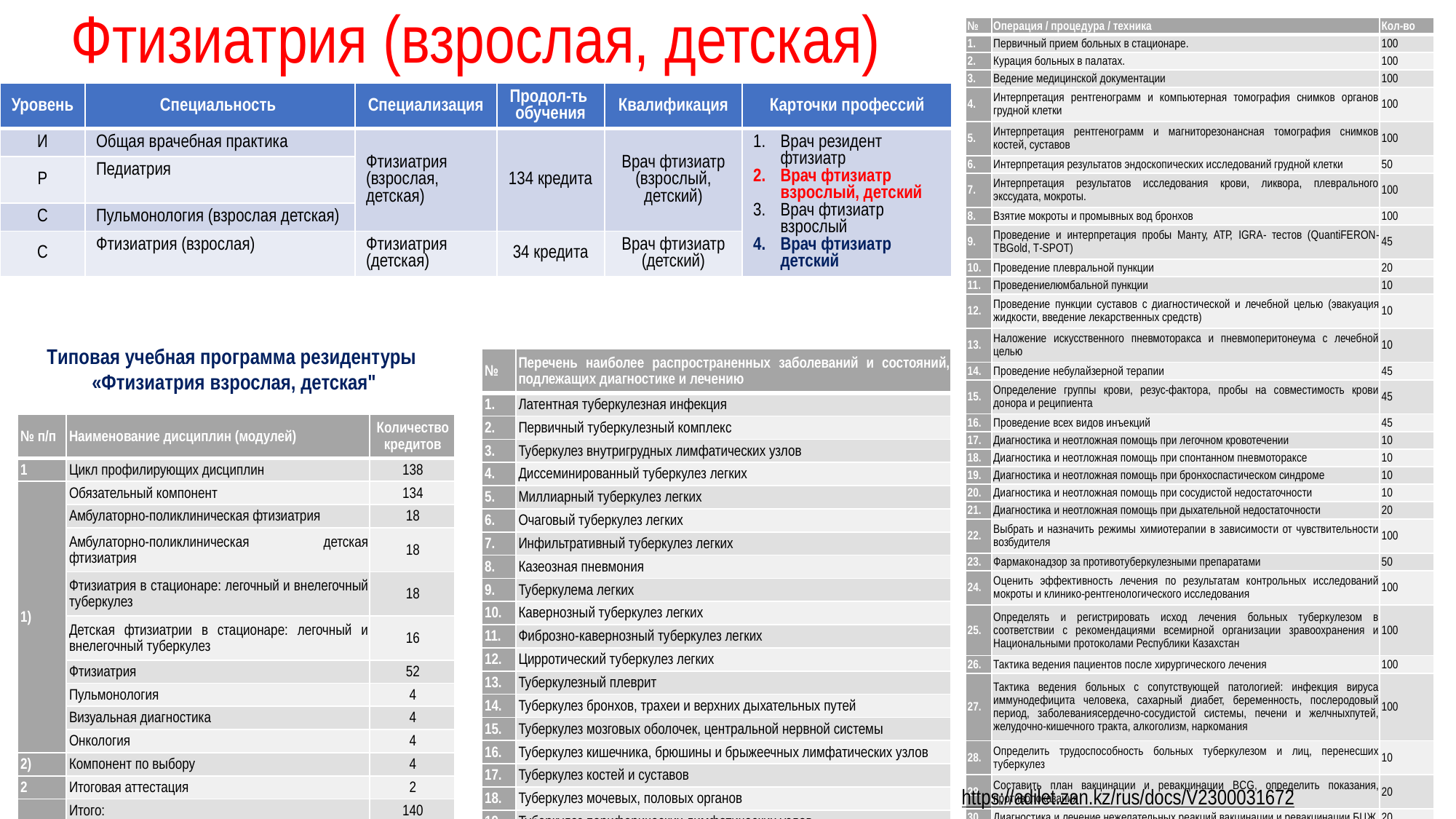

# Фтизиатрия (взрослая, детская)
| № | Операция / процедура / техника | Кол-во |
| --- | --- | --- |
| 1. | Первичный прием больных в стационаре. | 100 |
| 2. | Курация больных в палатах. | 100 |
| 3. | Ведение медицинской документации | 100 |
| 4. | Интерпретация рентгенограмм и компьютерная томография снимков органов грудной клетки | 100 |
| 5. | Интерпретация рентгенограмм и магниторезонансная томография снимков костей, суставов | 100 |
| 6. | Интерпретация результатов эндоскопических исследований грудной клетки | 50 |
| 7. | Интерпретация результатов исследования крови, ликвора, плеврального экссудата, мокроты. | 100 |
| 8. | Взятие мокроты и промывных вод бронхов | 100 |
| 9. | Проведение и интерпретация пробы Манту, АТР, IGRA- тестов (QuantiFERON-TBGold, T-SPOT) | 45 |
| 10. | Проведение плевральной пункции | 20 |
| 11. | Проведениелюмбальной пункции | 10 |
| 12. | Проведение пункции суставов с диагностической и лечебной целью (эвакуация жидкости, введение лекарственных средств) | 10 |
| 13. | Наложение искусственного пневмоторакса и пневмоперитонеума с лечебной целью | 10 |
| 14. | Проведение небулайзерной терапии | 45 |
| 15. | Определение группы крови, резус-фактора, пробы на совместимость крови донора и реципиента | 45 |
| 16. | Проведение всех видов инъекций | 45 |
| 17. | Диагностика и неотложная помощь при легочном кровотечении | 10 |
| 18. | Диагностика и неотложная помощь при спонтанном пневмотораксе | 10 |
| 19. | Диагностика и неотложная помощь при бронхоспастическом синдроме | 10 |
| 20. | Диагностика и неотложная помощь при сосудистой недостаточности | 10 |
| 21. | Диагностика и неотложная помощь при дыхательной недостаточности | 20 |
| 22. | Выбрать и назначить режимы химиотерапии в зависимости от чувствительности возбудителя | 100 |
| 23. | Фармаконадзор за противотуберкулезными препаратами | 50 |
| 24. | Оценить эффективность лечения по результатам контрольных исследований мокроты и клинико-рентгенологического исследования | 100 |
| 25. | Определять и регистрировать исход лечения больных туберкулезом в соответствии с рекомендациями всемирной организации зравоохранения и Национальными протоколами Республики Казахстан | 100 |
| 26. | Тактика ведения пациентов после хирургического лечения | 100 |
| 27. | Тактика ведения больных с сопутствующей патологией: инфекция вируса иммунодефицита человека, сахарный диабет, беременность, послеродовый период, заболеваниясердечно-сосудистой системы, печени и желчныхпутей, желудочно-кишечного тракта, алкоголизм, наркомания | 100 |
| 28. | Определить трудоспособность больных туберкулезом и лиц, перенесших туберкулез | 10 |
| 29. | Составить план вакцинации и ревакцинации BCG, определить показания, противопоказания | 20 |
| 30. | Диагностика и лечение нежелательных реакций вакцинации и ревакцинации БЦЖ | 20 |
| Уровень | Специальность | Специализация | Продол-ть обучения | Квалификация | Карточки профессий |
| --- | --- | --- | --- | --- | --- |
| И | Общая врачебная практика | Фтизиатрия (взрослая, детская) | 134 кредита | Врач фтизиатр (взрослый, детский) | Врач резидент фтизиатр Врач фтизиатр взрослый, детский Врач фтизиатр взрослый Врач фтизиатр детский |
| Р | Педиатрия |  |  |  |  |
| С | Пульмонология (взрослая детская) |  |  |  |  |
| С | Фтизиатрия (взрослая) | Фтизиатрия (детская) | 34 кредита | Врач фтизиатр (детский) |  |
Типовая учебная программа резидентуры
«Фтизиатрия взрослая, детская"
| № | Перечень наиболее распространенных заболеваний и состояний, подлежащих диагностике и лечению |
| --- | --- |
| 1. | Латентная туберкулезная инфекция |
| 2. | Первичный туберкулезный комплекс |
| 3. | Туберкулез внутригрудных лимфатических узлов |
| 4. | Диссеминированный туберкулез легких |
| 5. | Миллиарный туберкулез легких |
| 6. | Очаговый туберкулез легких |
| 7. | Инфильтративный туберкулез легких |
| 8. | Казеозная пневмония |
| 9. | Туберкулема легких |
| 10. | Кавернозный туберкулез легких |
| 11. | Фиброзно-кавернозный туберкулез легких |
| 12. | Цирротический туберкулез легких |
| 13. | Туберкулезный плеврит |
| 14. | Туберкулез бронхов, трахеи и верхних дыхательных путей |
| 15. | Туберкулез мозговых оболочек, центральной нервной системы |
| 16. | Туберкулез кишечника, брюшины и брыжеечных лимфатических узлов |
| 17. | Туберкулез костей и суставов |
| 18. | Туберкулез мочевых, половых органов |
| 19. | Туберкулез периферических лимфатических узлов |
| № п/п | Наименование дисциплин (модулей) | Количество кредитов |
| --- | --- | --- |
| 1 | Цикл профилирующих дисциплин | 138 |
| 1) | Обязательный компонент | 134 |
|  | Амбулаторно-поликлиническая фтизиатрия | 18 |
|  | Амбулаторно-поликлиническая детская фтизиатрия | 18 |
|  | Фтизиатрия в стационаре: легочный и внелегочный туберкулез | 18 |
|  | Детская фтизиатрии в стационаре: легочный и внелегочный туберкулез | 16 |
|  | Фтизиатрия | 52 |
|  | Пульмонология | 4 |
|  | Визуальная диагностика | 4 |
|  | Онкология | 4 |
| 2) | Компонент по выбору | 4 |
| 2 | Итоговая аттестация | 2 |
|  | Итого: | 140 |
https://adilet.zan.kz/rus/docs/V2300031672